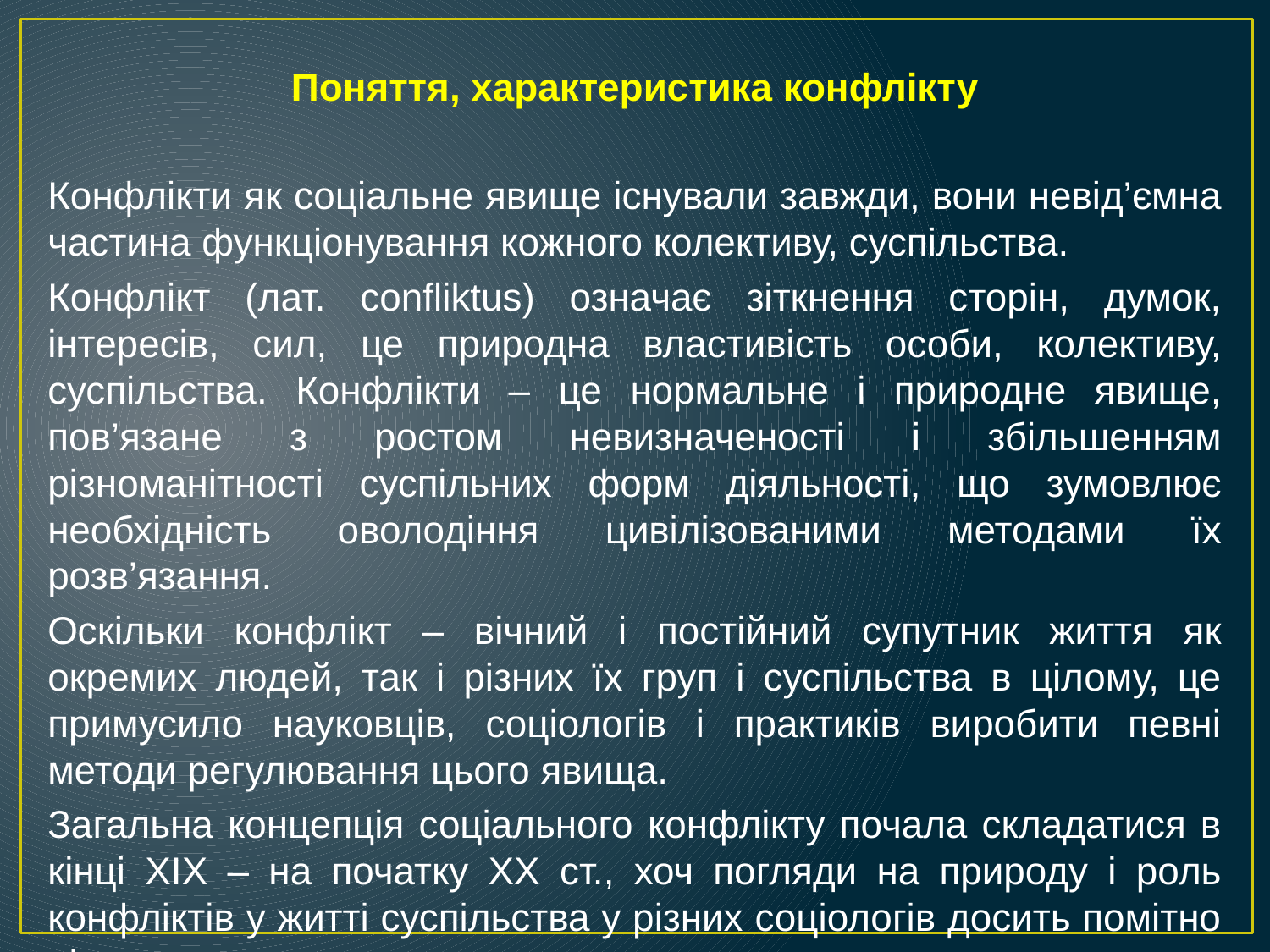

Поняття, характеристика конфлікту

Конфлікти як соціальне явище існували завжди, вони невід’ємна частина функціонування кожного колективу, суспільства.
Конфлікт (лат. сonfliktus) означає зіткнення сторін, думок, інтересів, сил, це природна властивість особи, колективу, суспільства. Конфлікти – це нормальне і природне явище, пов’язане з ростом невизначеності і збільшенням різноманітності суспільних форм діяльності, що зумовлює необхідність оволодіння цивілізованими методами їх розв’язання.
Оскільки конфлікт – вічний і постійний супутник життя як окремих людей, так і різних їх груп і суспільства в цілому, це примусило науковців, соціологів і практиків виробити певні методи регулювання цього явища.
Загальна концепція соціального конфлікту почала складатися в кінці ХІХ – на початку ХХ ст., хоч погляди на природу і роль конфліктів у житті суспільства у різних соціологів досить помітно різнилися.